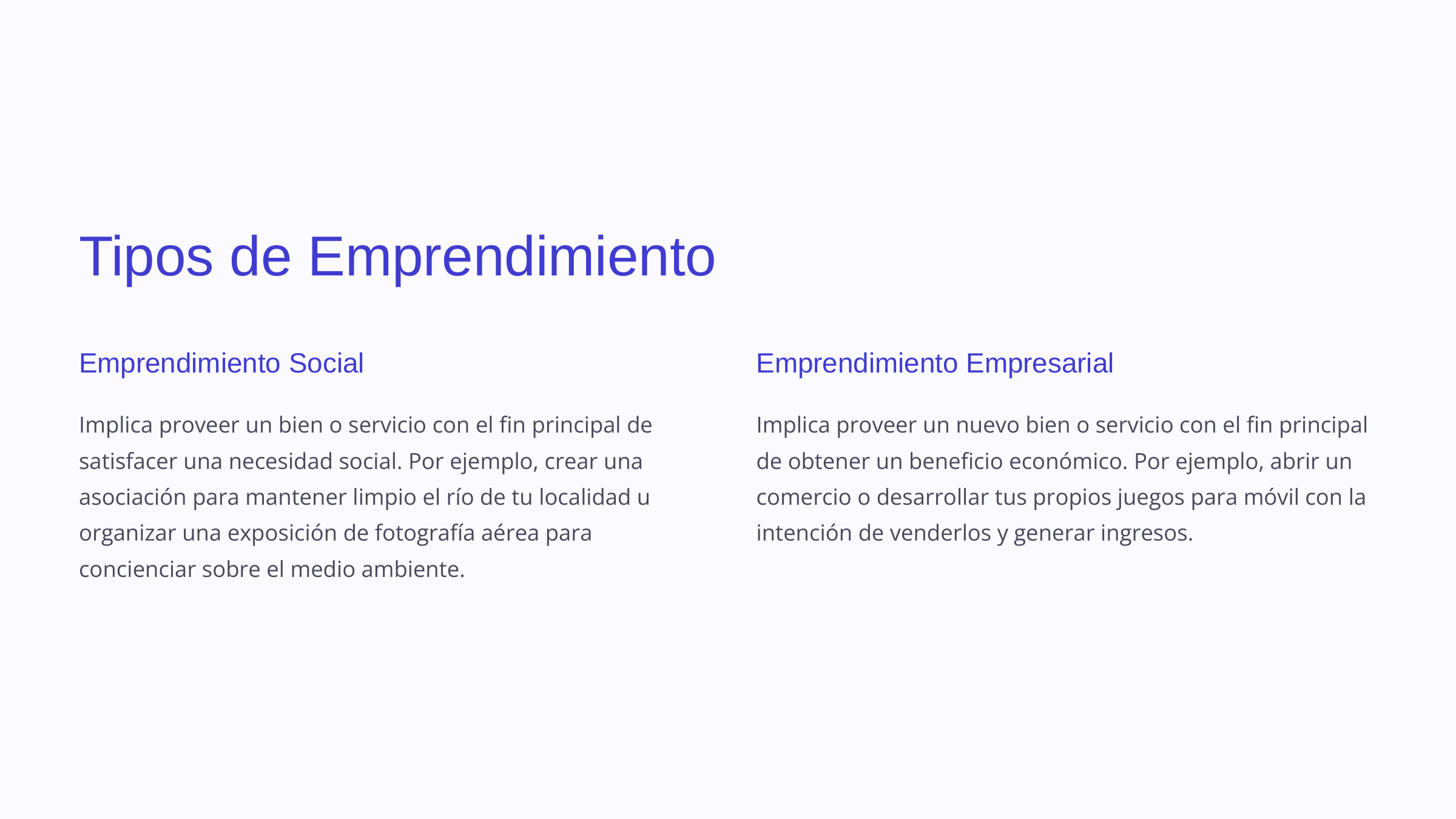

Tipos de Emprendimiento
Emprendimiento Social
Emprendimiento Empresarial
Implica proveer un bien o servicio con el fin principal de satisfacer una necesidad social. Por ejemplo, crear una asociación para mantener limpio el río de tu localidad u organizar una exposición de fotografía aérea para concienciar sobre el medio ambiente.
Implica proveer un nuevo bien o servicio con el fin principal de obtener un beneficio económico. Por ejemplo, abrir un comercio o desarrollar tus propios juegos para móvil con la intención de venderlos y generar ingresos.